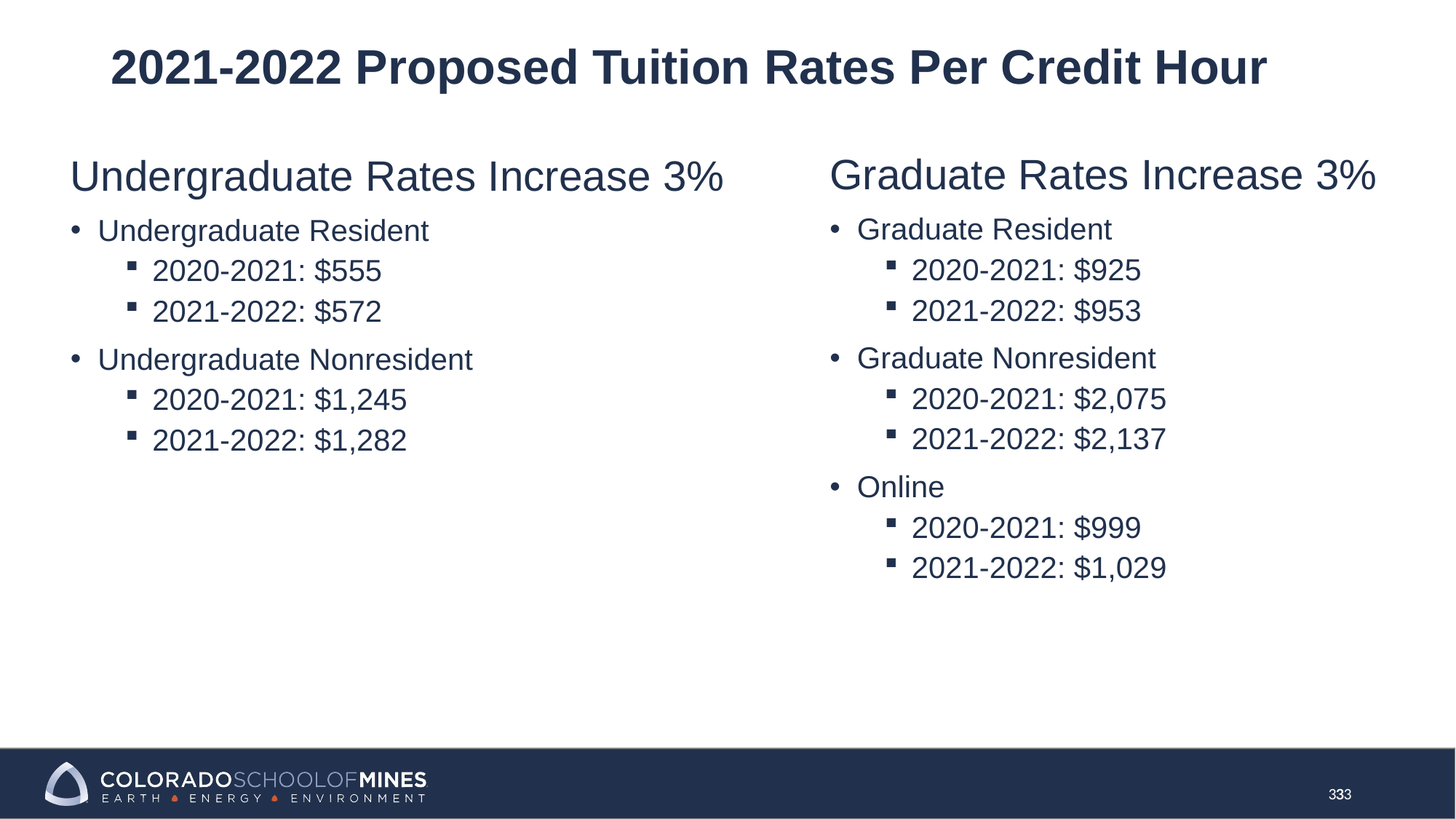

# 2021-2022 Proposed Tuition Rates Per Credit Hour
Graduate Rates Increase 3%
Graduate Resident
2020-2021: $925
2021-2022: $953
Graduate Nonresident
2020-2021: $2,075
2021-2022: $2,137
Online
2020-2021: $999
2021-2022: $1,029

Undergraduate Rates Increase 3%
Undergraduate Resident
2020-2021: $555
2021-2022: $572
Undergraduate Nonresident
2020-2021: $1,245
2021-2022: $1,282

33